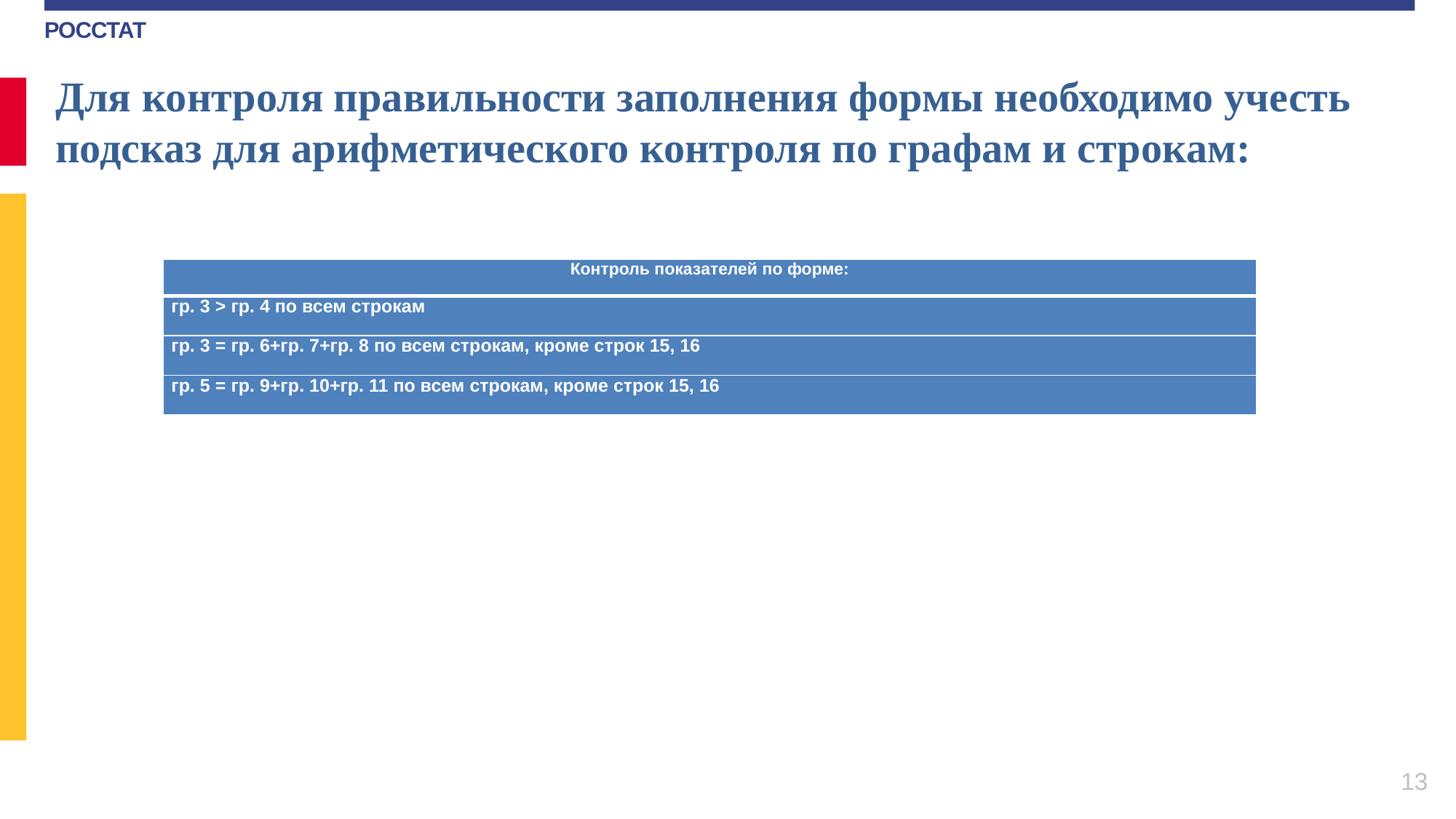

Для контроля правильности заполнения формы необходимо учесть подсказ для арифметического контроля по графам и строкам:

| Контроль показателей по форме: |
| --- |
| гр. 3 > гр. 4 по всем строкам |
| гр. 3 = гр. 6+гр. 7+гр. 8 по всем строкам, кроме строк 15, 16 |
| гр. 5 = гр. 9+гр. 10+гр. 11 по всем строкам, кроме строк 15, 16 |
13